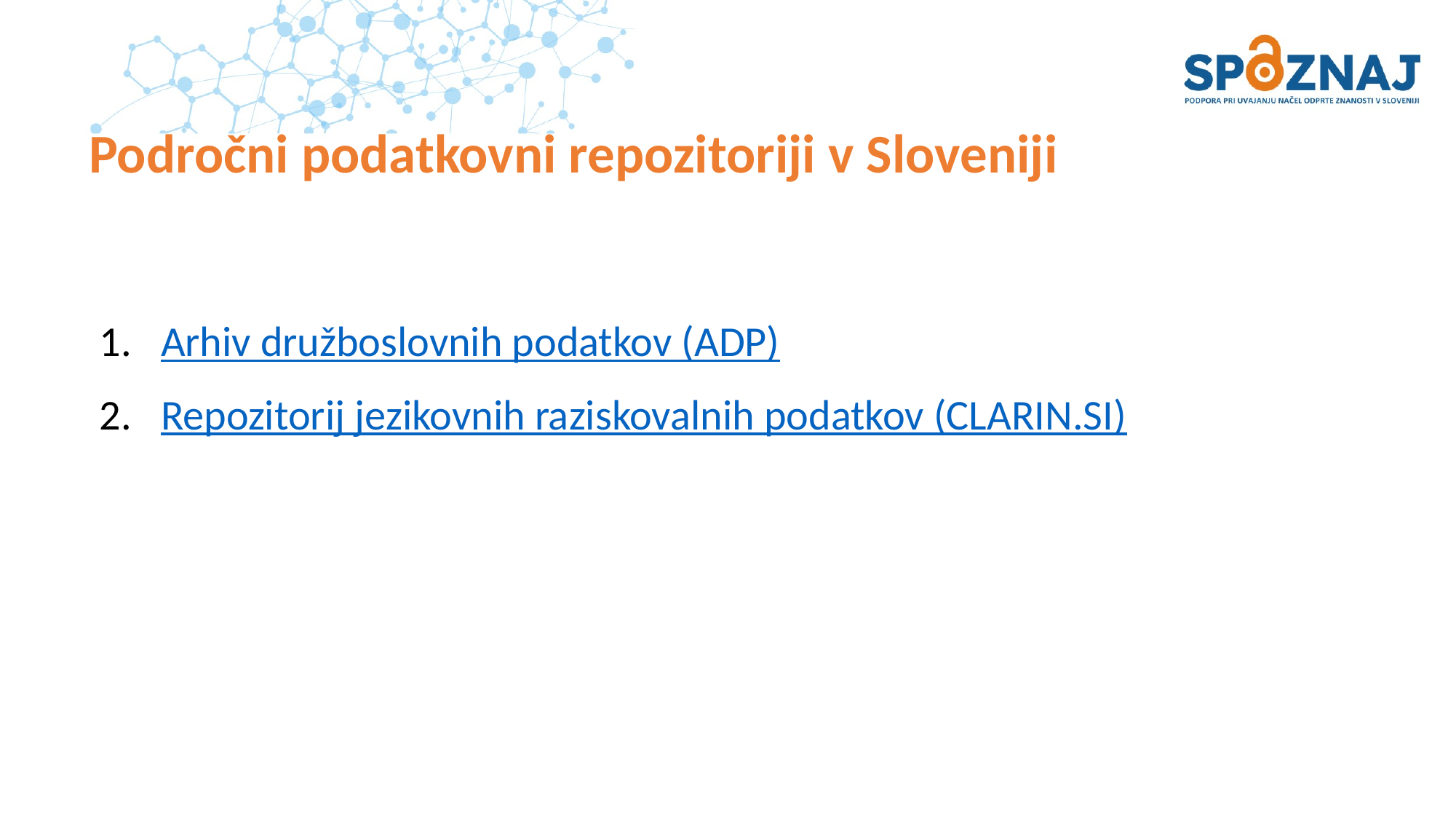

# Področni podatkovni repozitoriji v Sloveniji
Arhiv družboslovnih podatkov (ADP)

Repozitorij jezikovnih raziskovalnih podatkov (CLARIN.SI)